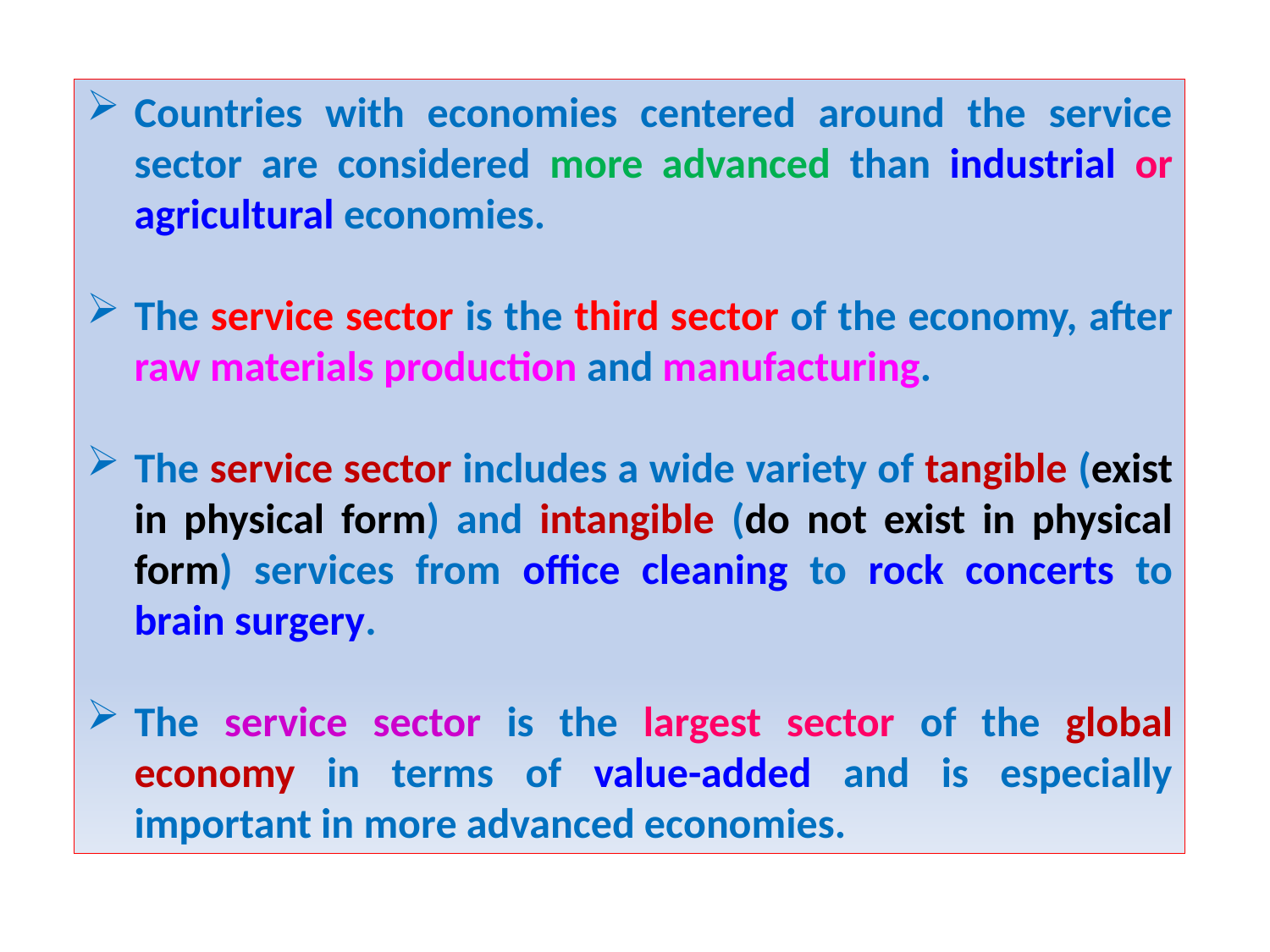

Countries with economies centered around the service sector are considered more advanced than industrial or agricultural economies.

The service sector is the third sector of the economy, after raw materials production and manufacturing.

The service sector includes a wide variety of tangible (exist in physical form) and intangible (do not exist in physical form) services from office cleaning to rock concerts to brain surgery.

The service sector is the largest sector of the global economy in terms of value-added and is especially important in more advanced economies.